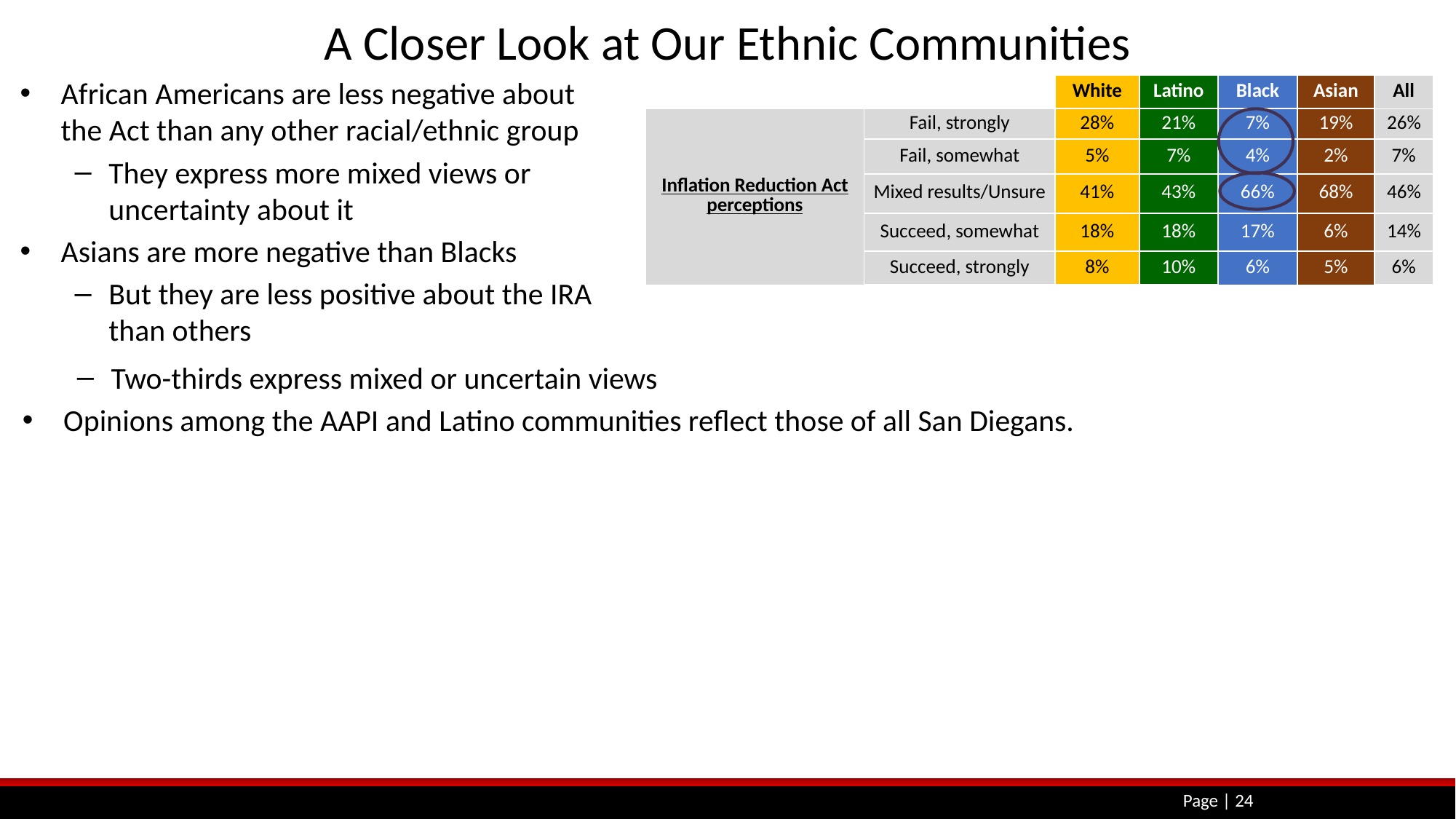

# A Closer Look at Our Ethnic Communities
African Americans are less negative about the Act than any other racial/ethnic group
They express more mixed views or uncertainty about it
Asians are more negative than Blacks
But they are less positive about the IRA than others
|  |  | White | Latino | Black | Asian | All |
| --- | --- | --- | --- | --- | --- | --- |
| Inflation Reduction Act perceptions | Fail, strongly | 28% | 21% | 7% | 19% | 26% |
|  | Fail, somewhat | 5% | 7% | 4% | 2% | 7% |
|  | Mixed results/Unsure | 41% | 43% | 66% | 68% | 46% |
|  | Succeed, somewhat | 18% | 18% | 17% | 6% | 14% |
|  | Succeed, strongly | 8% | 10% | 6% | 5% | 6% |

Two-thirds express mixed or uncertain views
Opinions among the AAPI and Latino communities reflect those of all San Diegans.
Page | 24